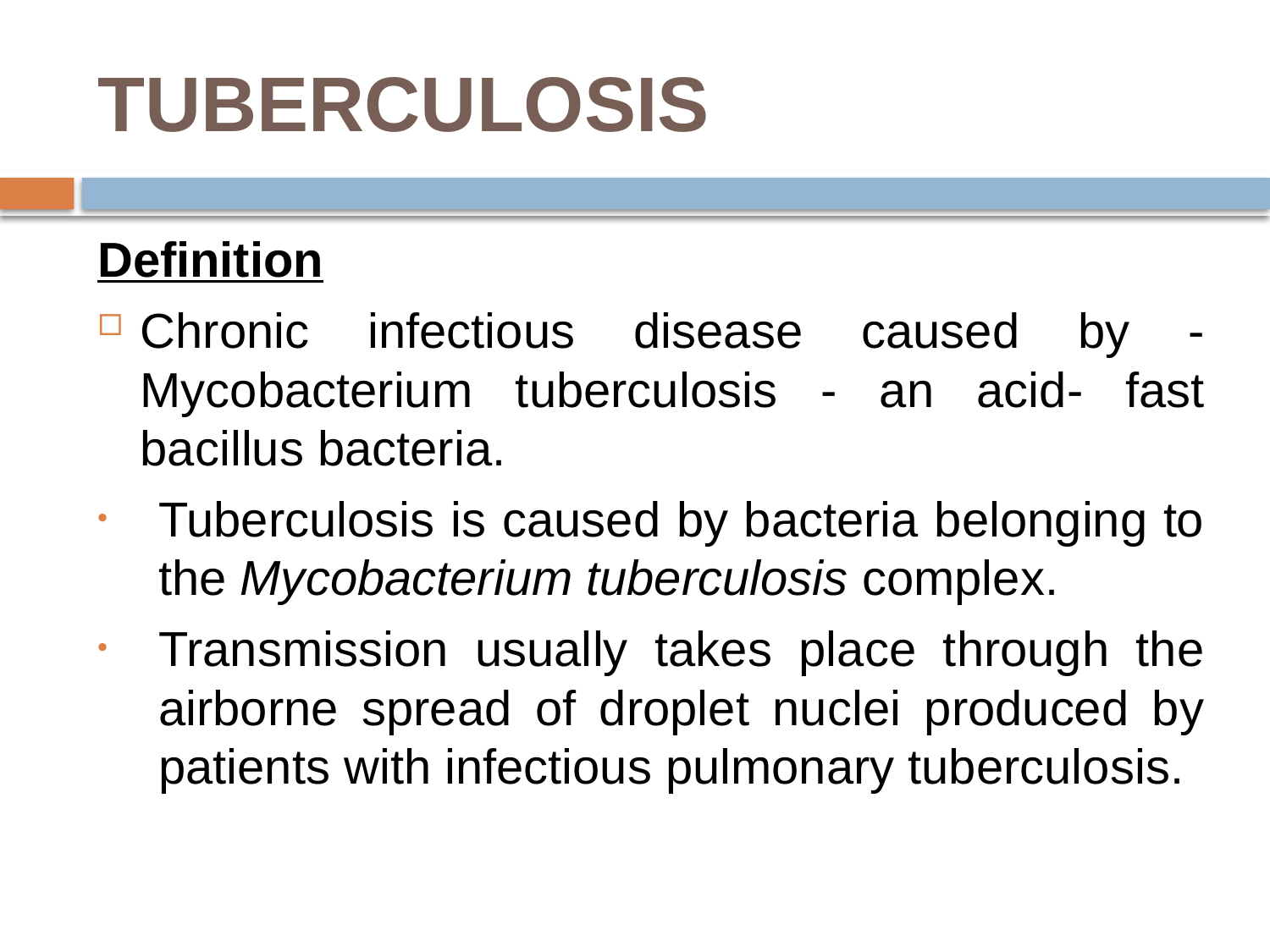

# TUBERCULOSIS
Definition
Chronic infectious disease caused by - Mycobacterium tuberculosis - an acid- fast bacillus bacteria.
Tuberculosis is caused by bacteria belonging to the Mycobacterium tuberculosis complex.
Transmission usually takes place through the airborne spread of droplet nuclei produced by patients with infectious pulmonary tuberculosis.